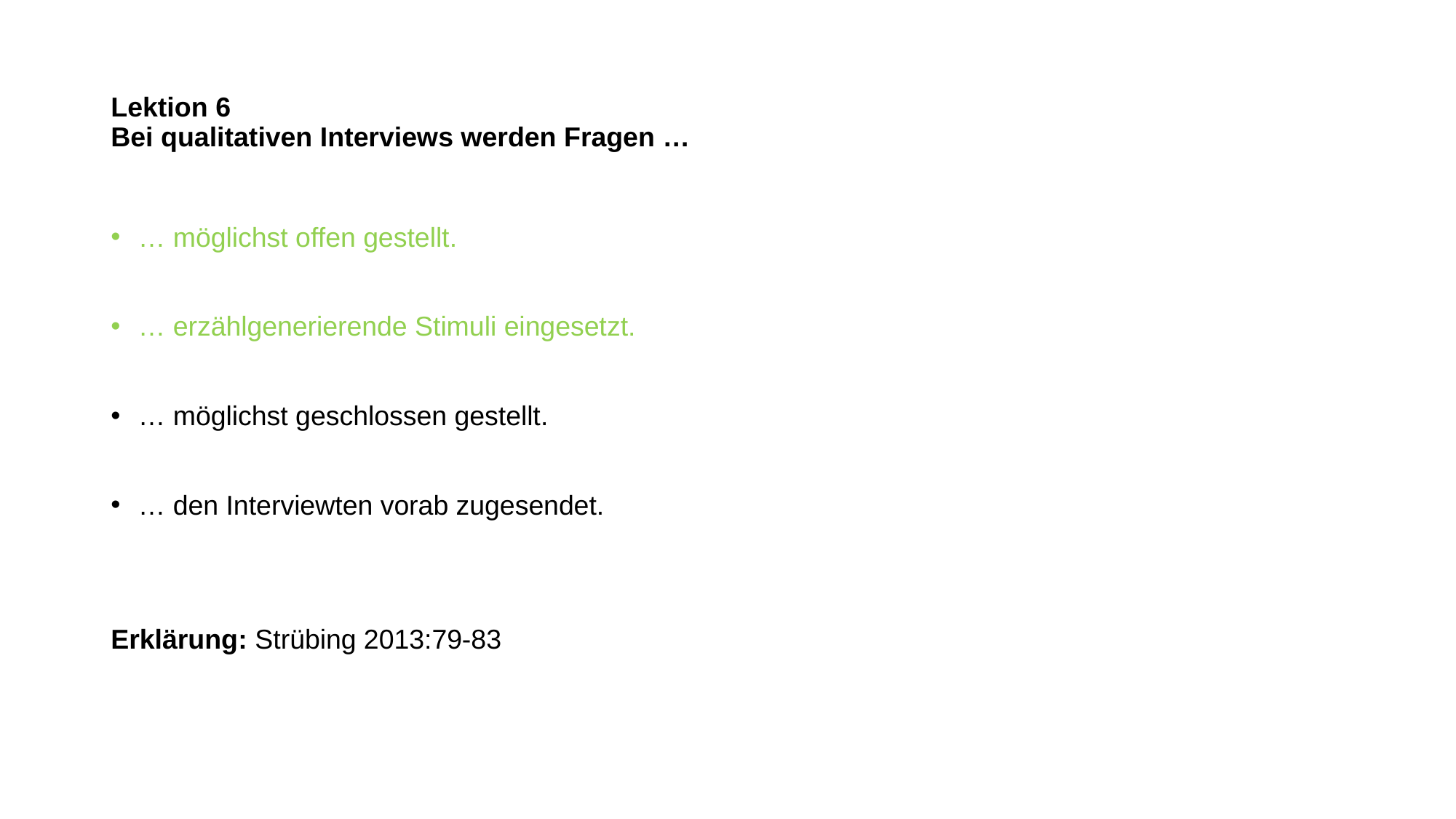

# Lektion 6 Bei qualitativen Interviews werden Fragen …
… möglichst offen gestellt.

… erzählgenerierende Stimuli eingesetzt.

… möglichst geschlossen gestellt.

… den Interviewten vorab zugesendet.

Erklärung: Strübing 2013:79-83